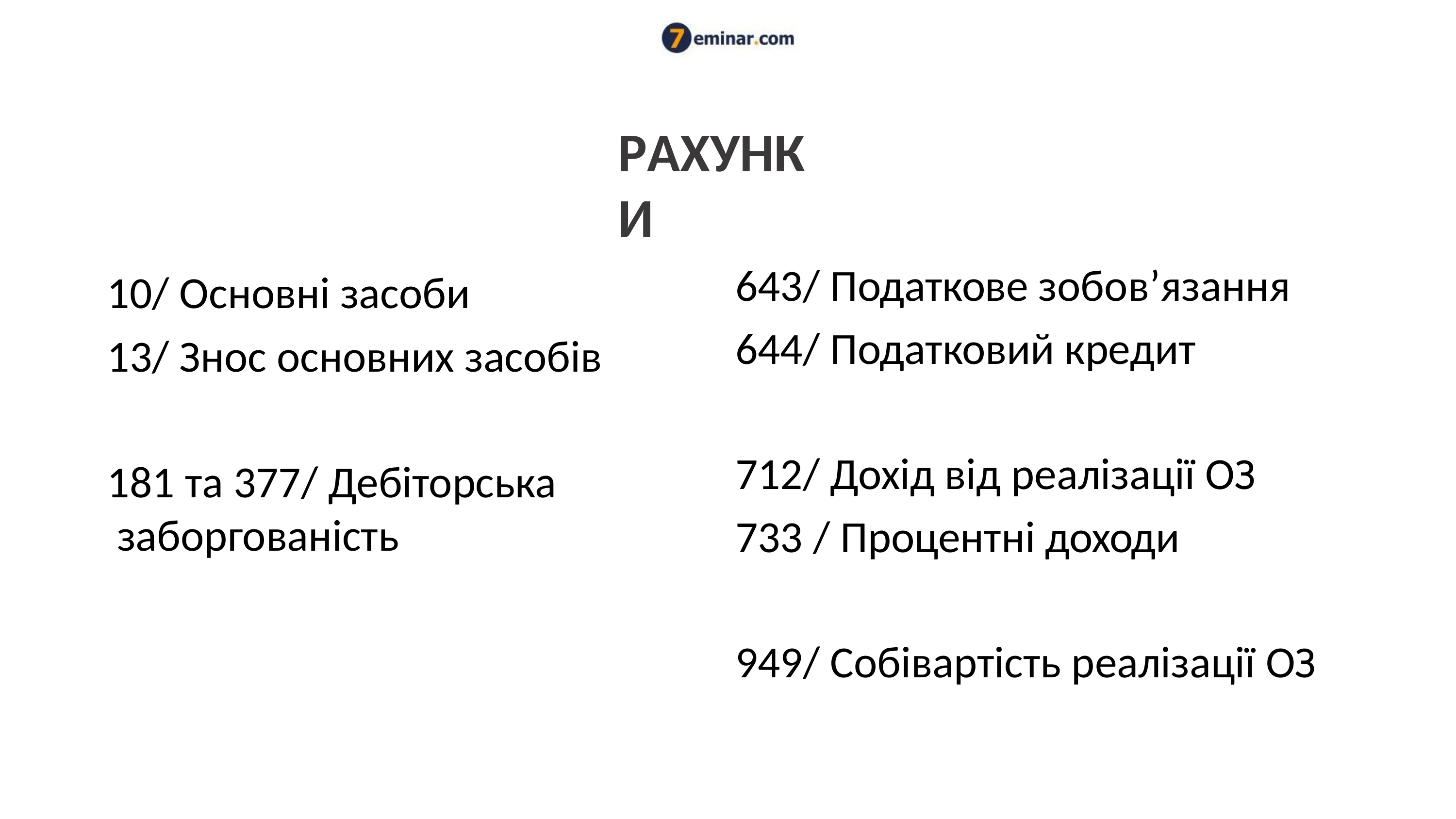

# РАХУНКИ
643/ Податкове зобов’язання
644/ Податковий кредит

712/ Дохід від реалізації ОЗ
733 / Процентні доходи

949/ Собівартість реалізації ОЗ
10/ Основні засоби
13/ Знос основних засобів

181 та 377/ Дебіторська  заборгованість